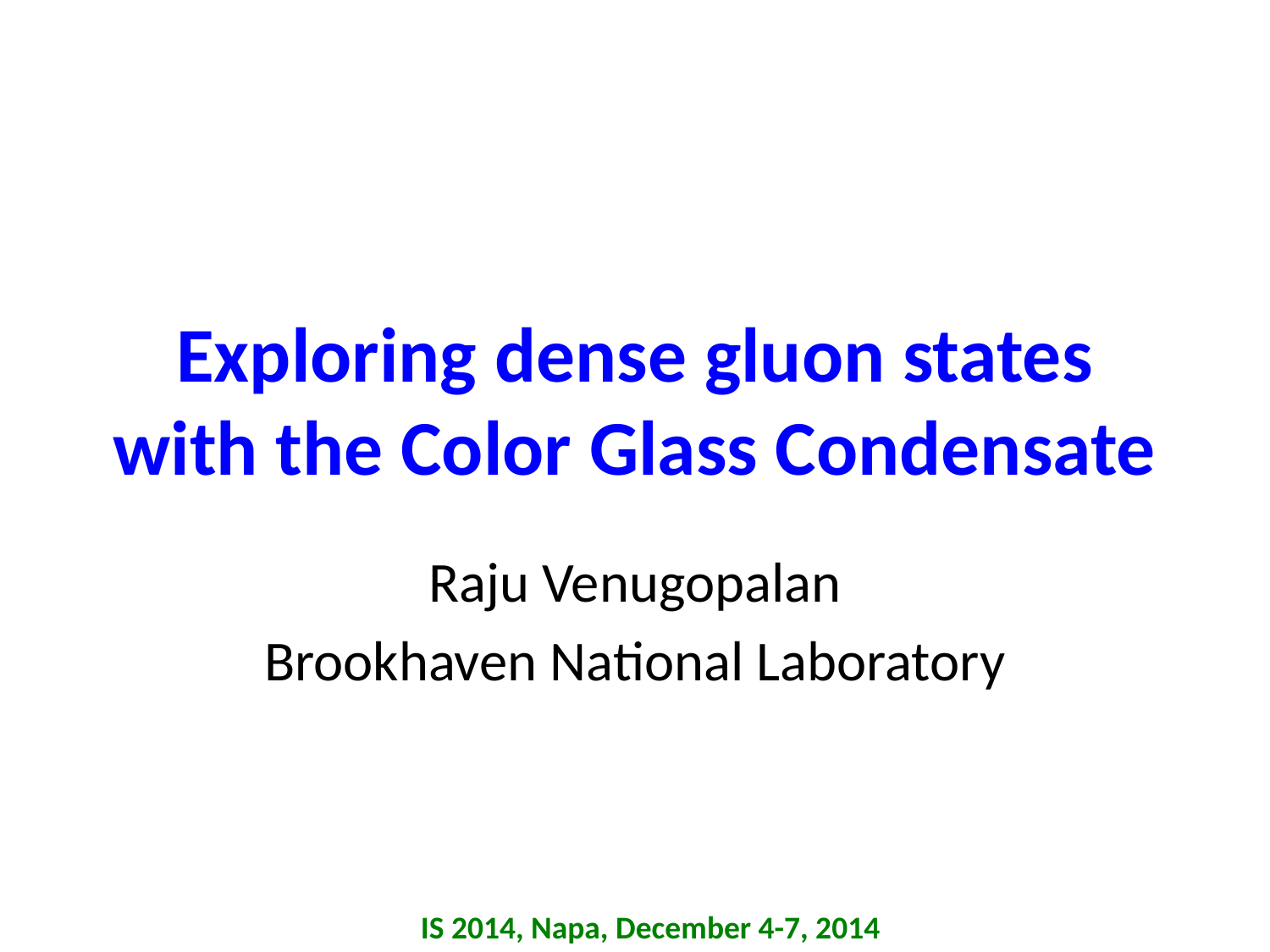

# Exploring dense gluon states with the Color Glass Condensate
Raju Venugopalan
Brookhaven National Laboratory
IS 2014, Napa, December 4-7, 2014